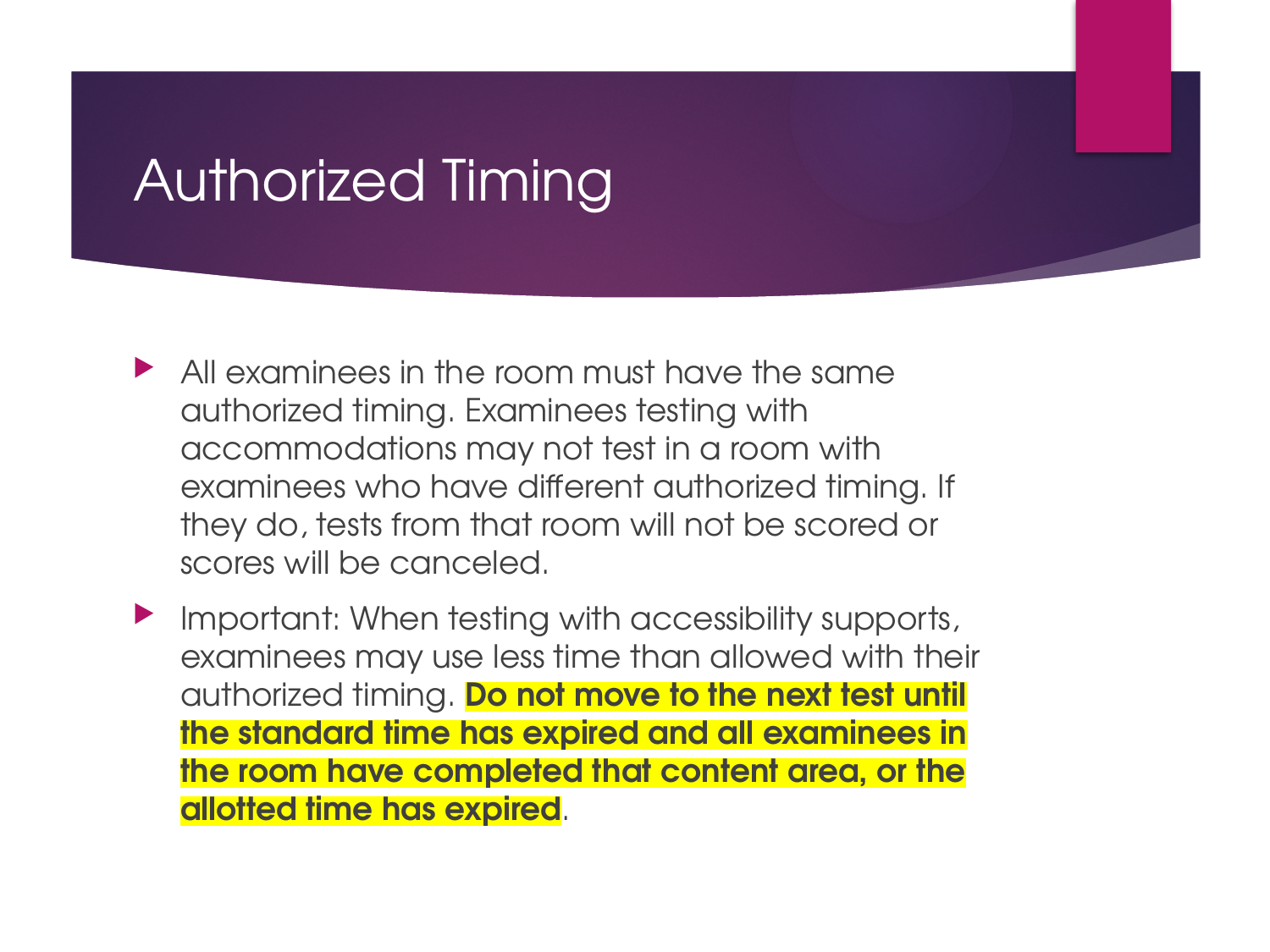

# Authorized Timing
All examinees in the room must have the same authorized timing. Examinees testing with accommodations may not test in a room with examinees who have different authorized timing. If they do, tests from that room will not be scored or scores will be canceled.
Important: When testing with accessibility supports, examinees may use less time than allowed with their authorized timing. Do not move to the next test until the standard time has expired and all examinees in the room have completed that content area, or the allotted time has expired.